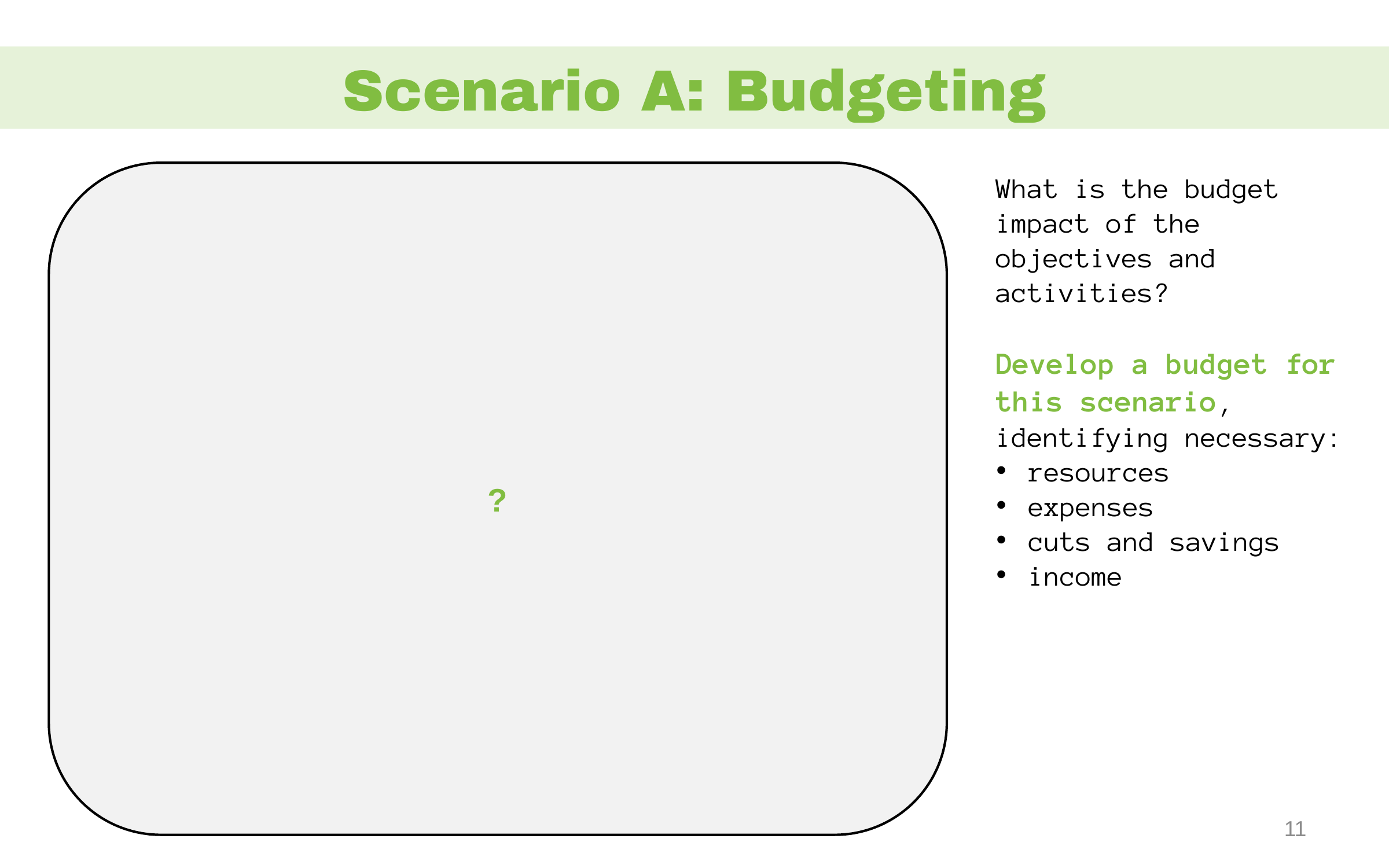

Scenario A: Budgeting

What is the budget impact of the objectives and activities?

Develop a budget for this scenario, identifying necessary:
resources
expenses
cuts and savings
income
?
11